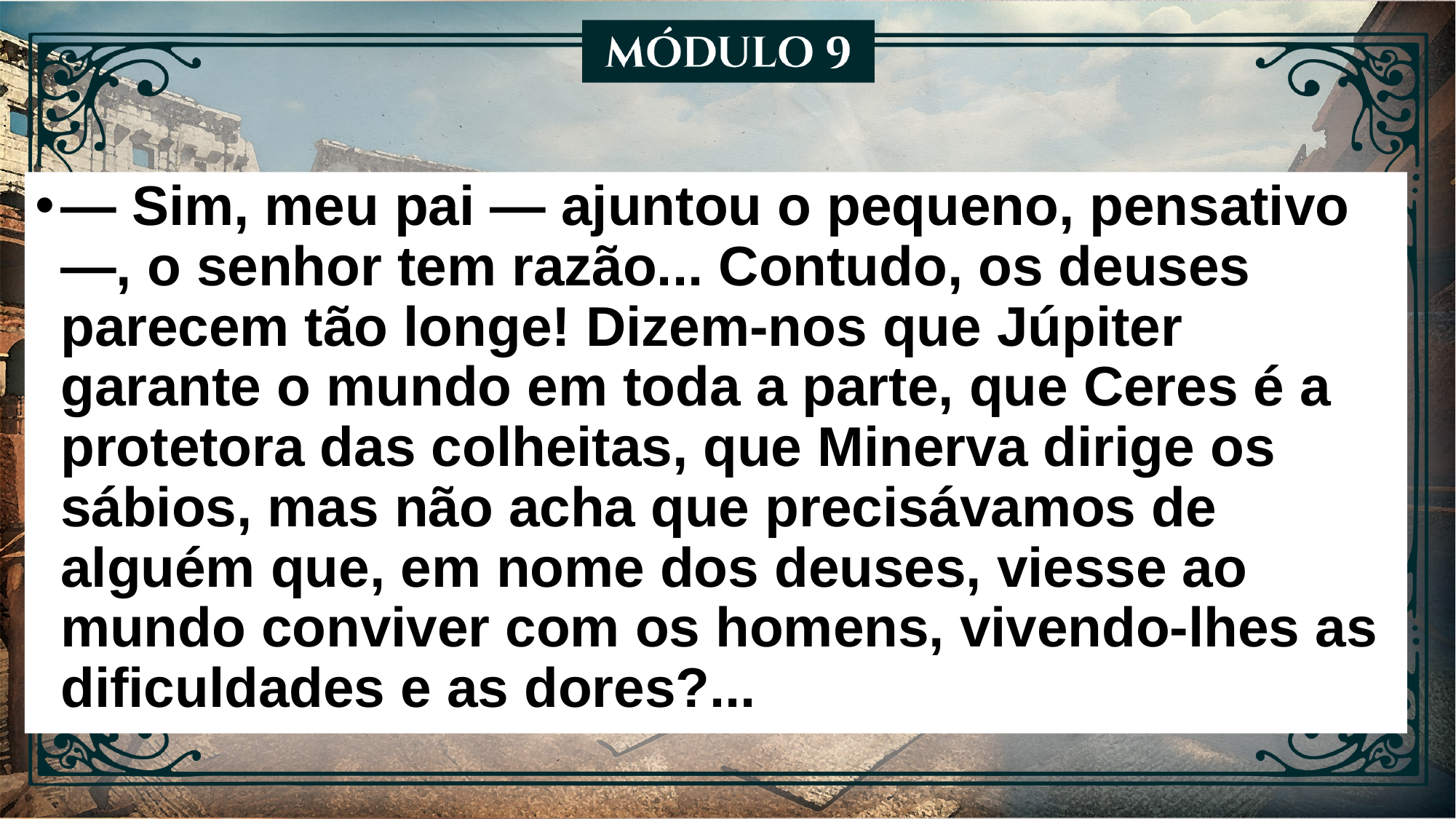

— Sim, meu pai — ajuntou o pequeno, pensativo —, o senhor tem razão... Contudo, os deuses parecem tão longe! Dizem-nos que Júpiter garante o mundo em toda a parte, que Ceres é a protetora das colheitas, que Minerva dirige os sábios, mas não acha que precisávamos de alguém que, em nome dos deuses, viesse ao mundo conviver com os homens, vivendo-lhes as dificuldades e as dores?...